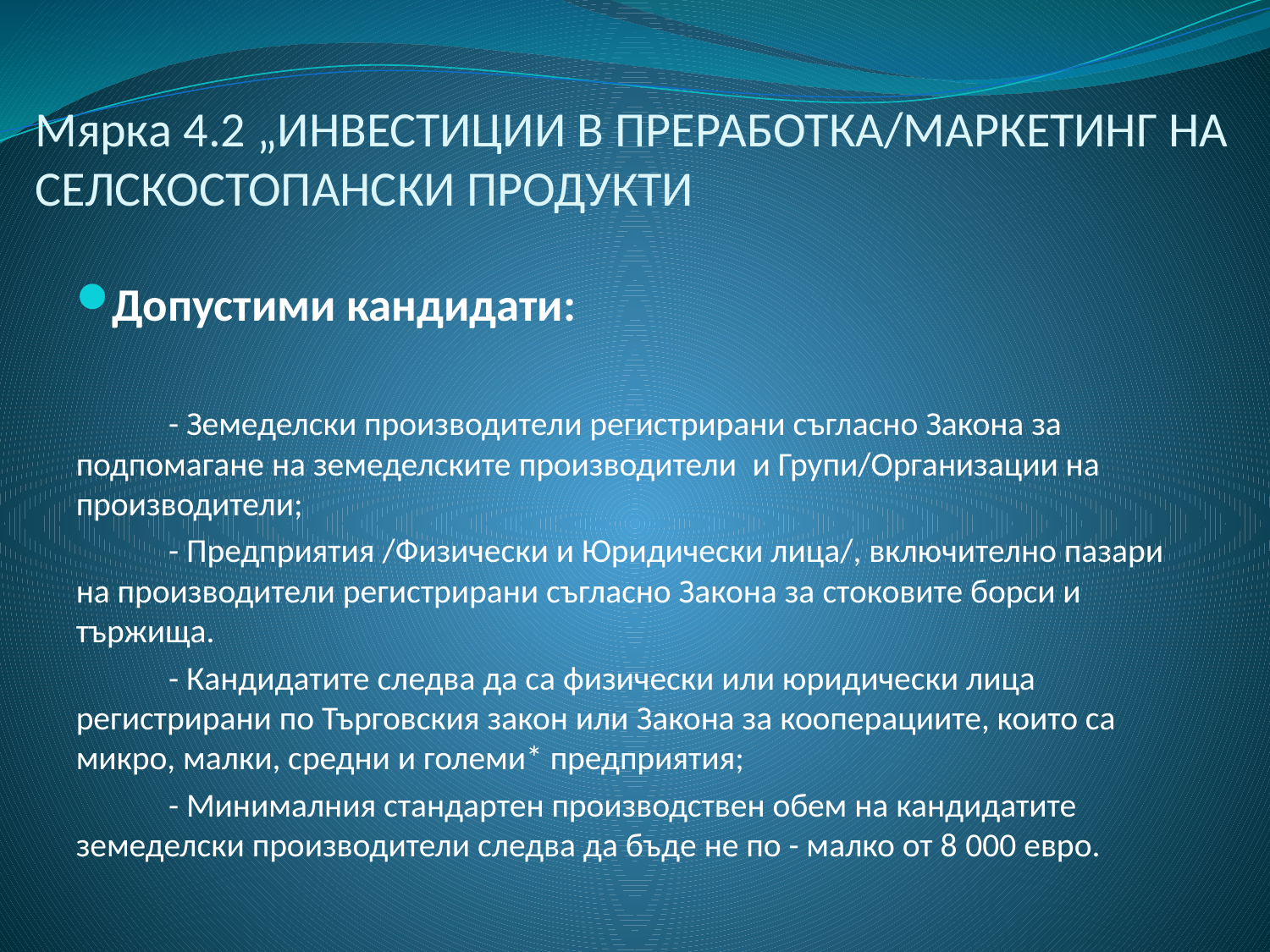

# Мярка 4.2 „ИНВЕСТИЦИИ В ПРЕРАБОТКА/МАРКЕТИНГ НА СЕЛСКОСТОПАНСКИ ПРОДУКТИ
Допустими кандидати:

	- Земеделски производители регистрирани съгласно Закона за подпомагане на земеделските производители  и Групи/Организации на производители;
	- Предприятия /Физически и Юридически лица/, включително пазари на производители регистрирани съгласно Закона за стоковите борси и тържища.
	- Кандидатите следва да са физически или юридически лица регистрирани по Търговския закон или Закона за кооперациите, които са микро, малки, средни и големи* предприятия;
	- Минималния стандартен производствен обем на кандидатите земеделски производители следва да бъде не по - малко от 8 000 евро.